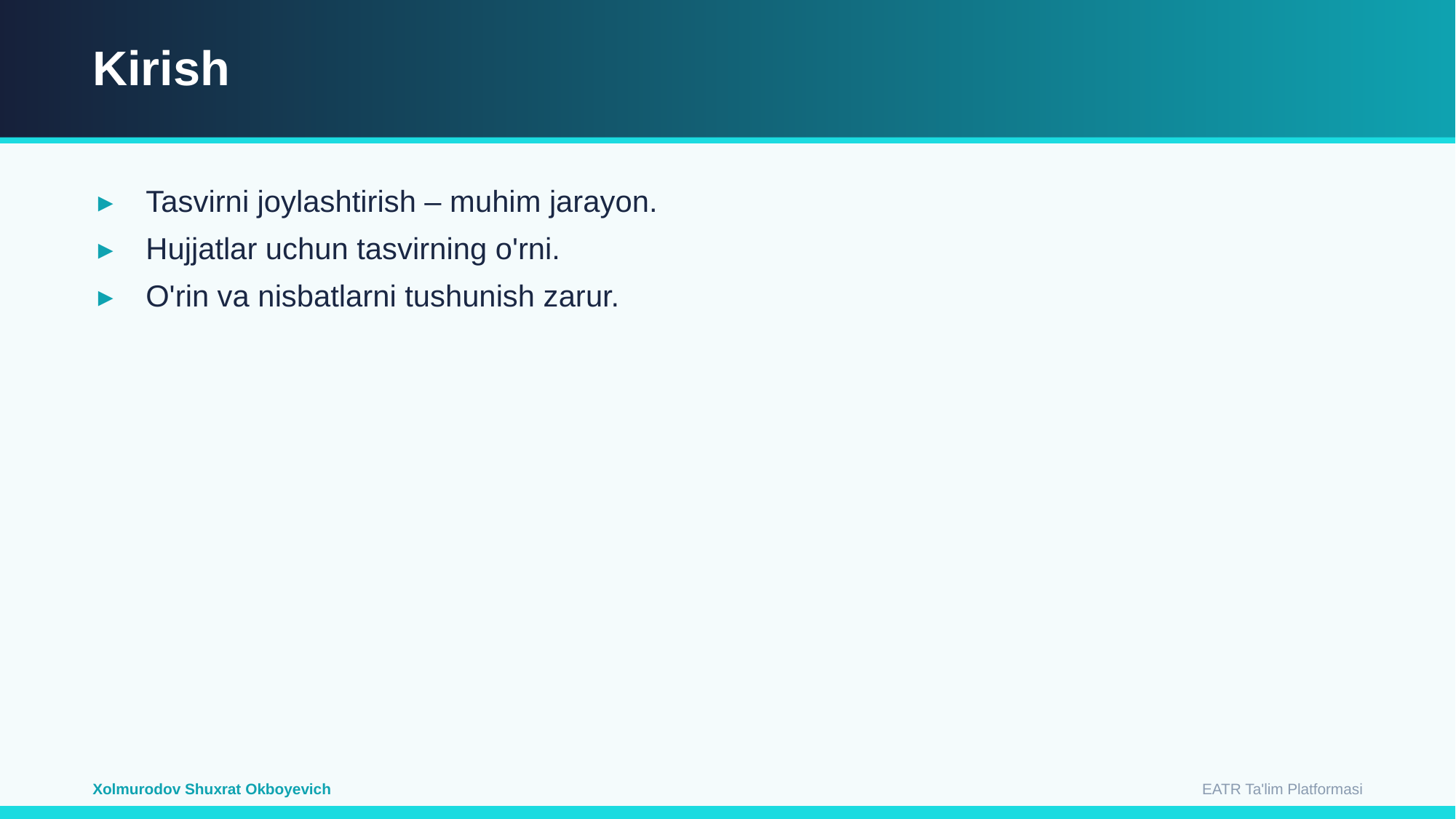

Kirish

Tasvirni joylashtirish – muhim jarayon.
Hujjatlar uchun tasvirning o'rni.
O'rin va nisbatlarni tushunish zarur.
EATR Ta'lim Platformasi
Xolmurodov Shuxrat Okboyevich